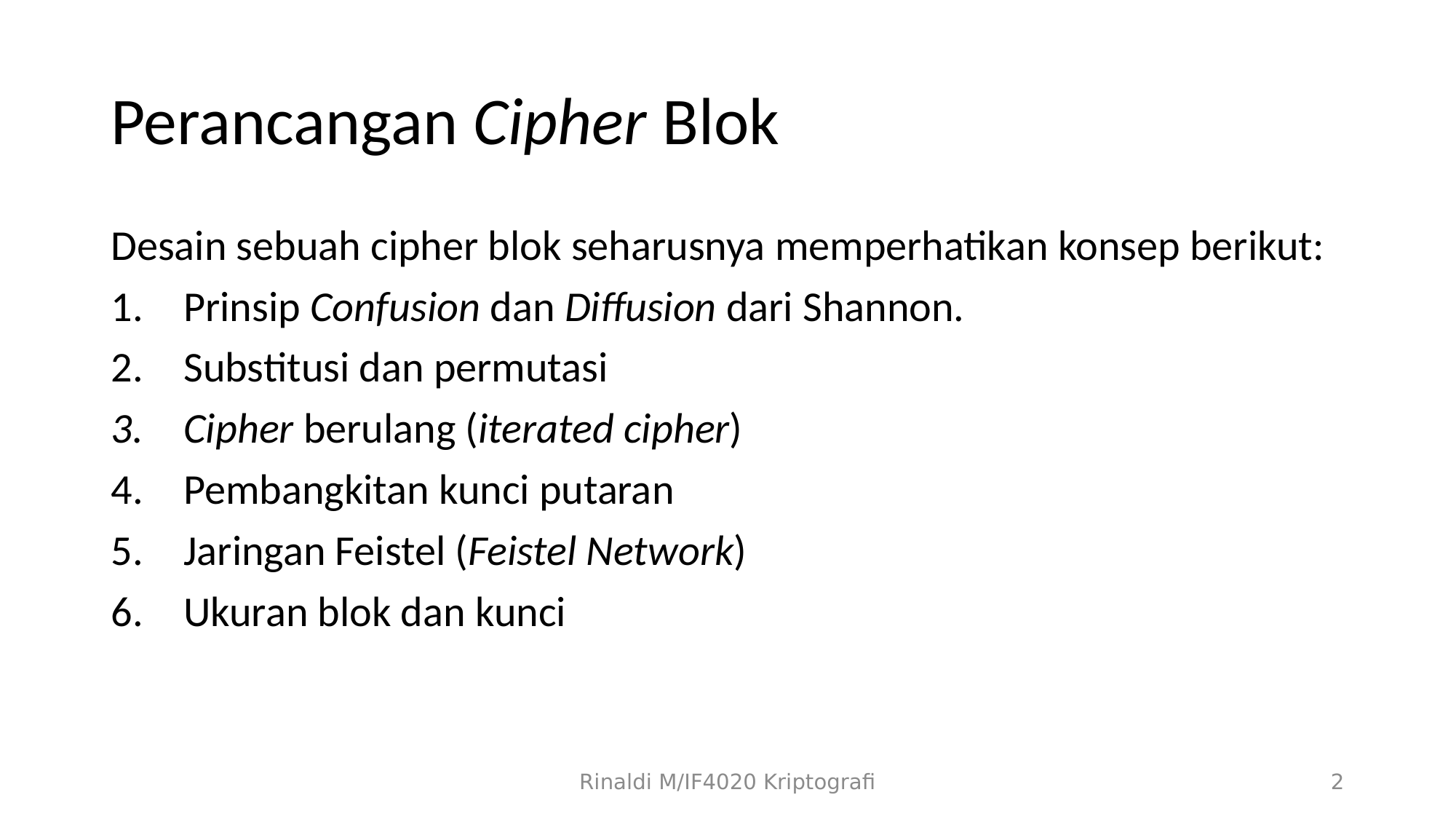

# Perancangan Cipher Blok
Desain sebuah cipher blok seharusnya memperhatikan konsep berikut:
Prinsip Confusion dan Diffusion dari Shannon.
Substitusi dan permutasi
Cipher berulang (iterated cipher)
Pembangkitan kunci putaran
Jaringan Feistel (Feistel Network)
Ukuran blok dan kunci
Rinaldi M/IF4020 Kriptografi
2